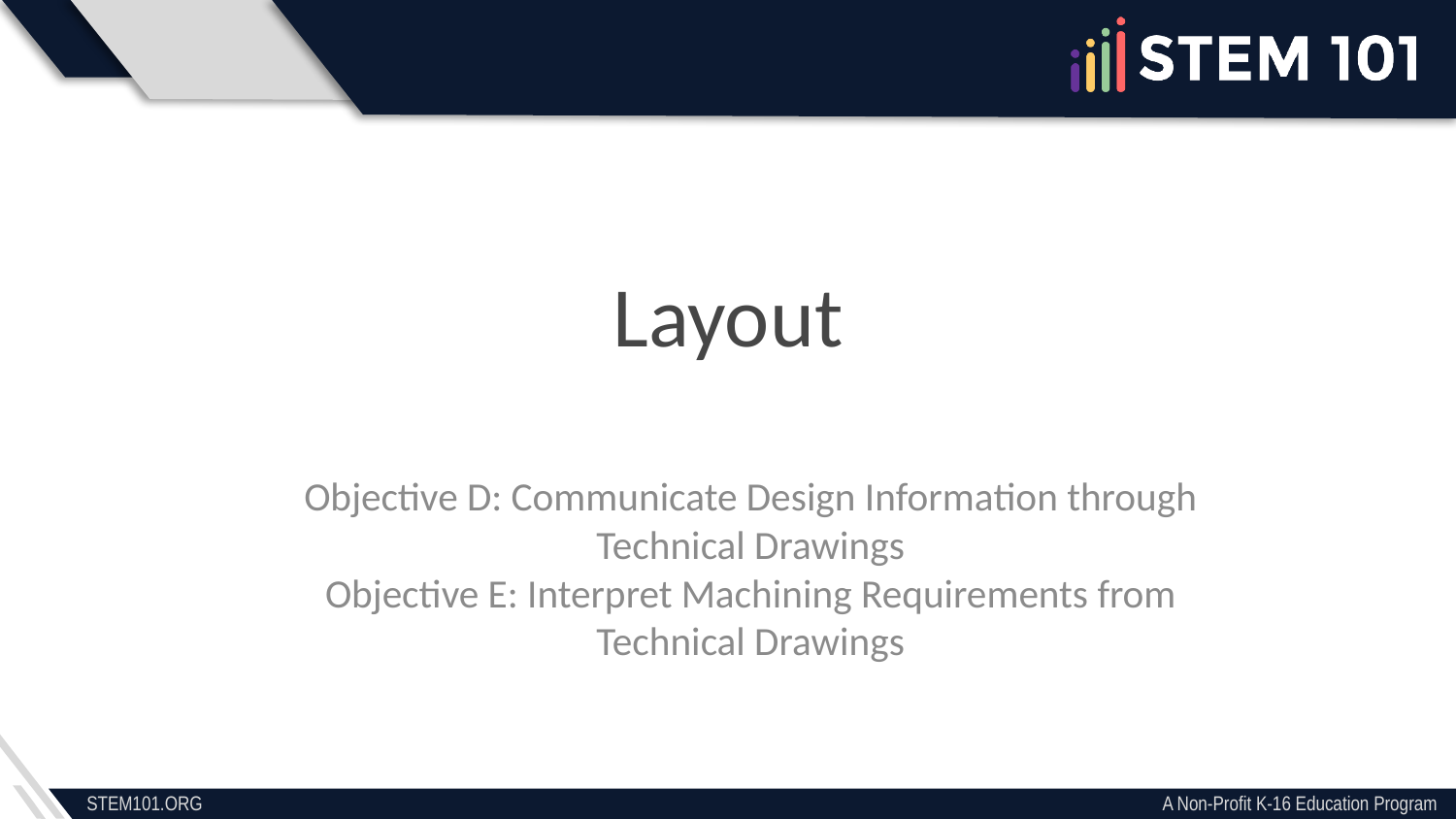

# Layout
Objective D: Communicate Design Information through Technical Drawings
Objective E: Interpret Machining Requirements from Technical Drawings